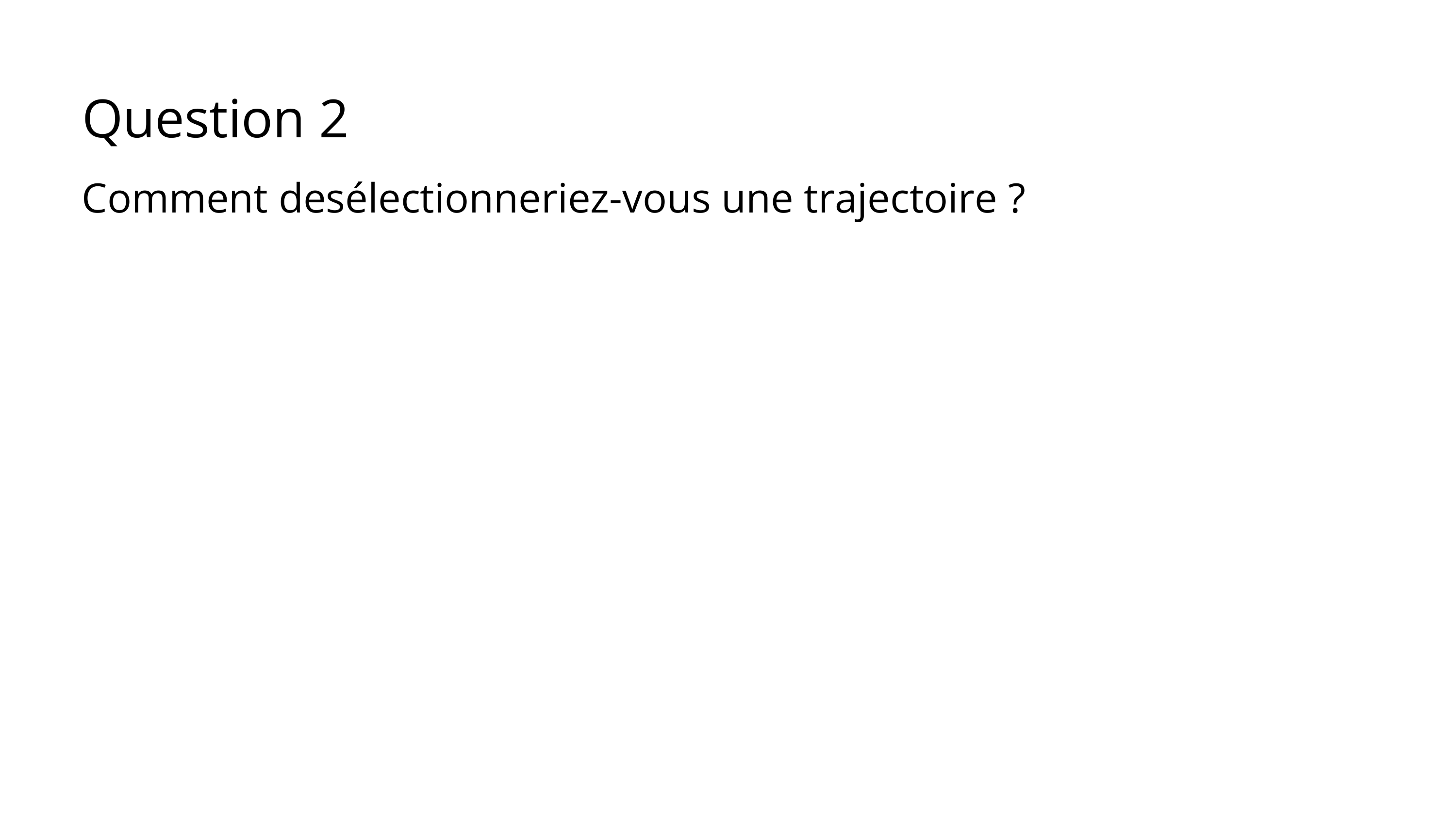

Question 2
Comment desélectionneriez-vous une trajectoire ?